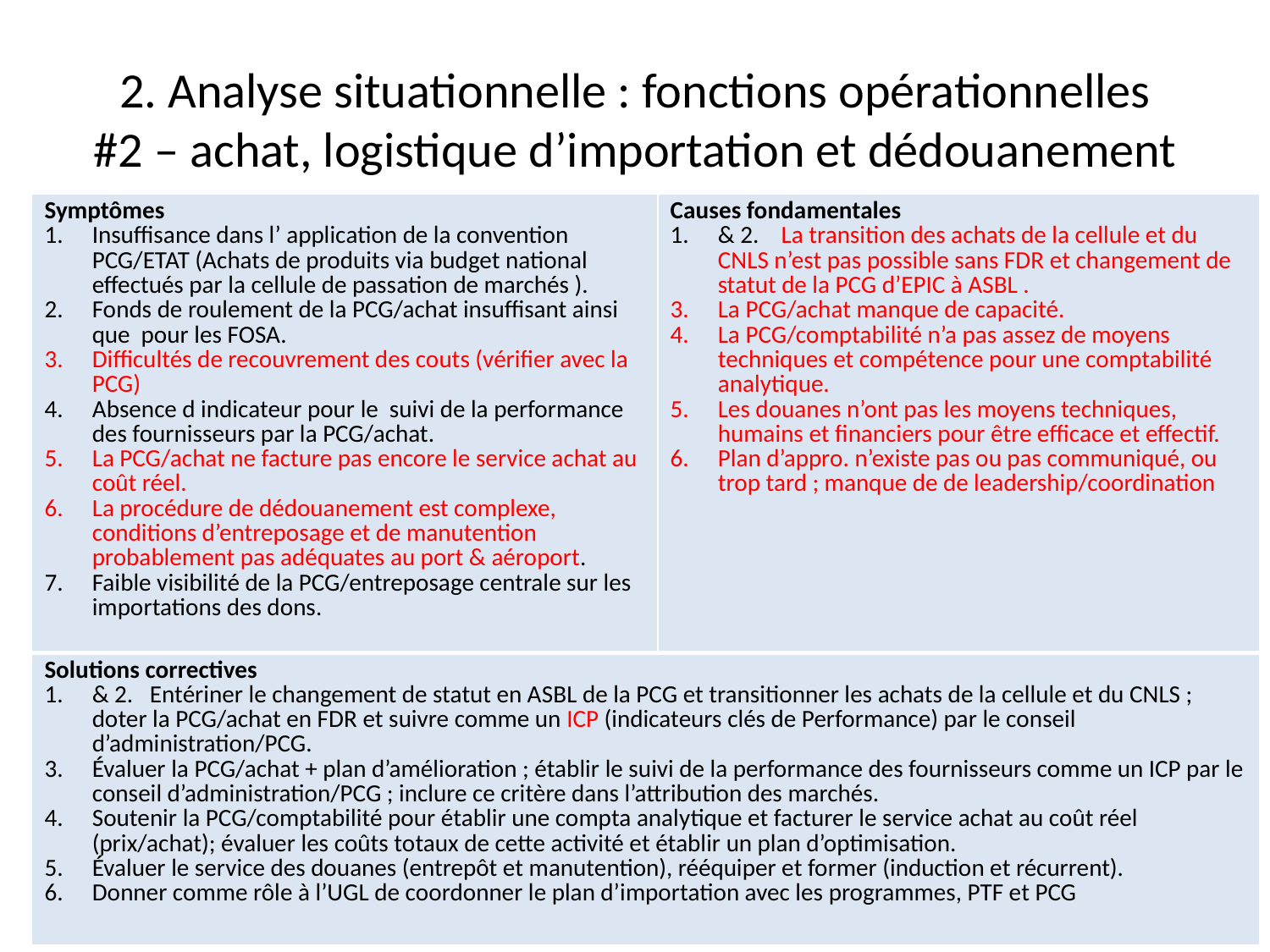

# 2. Analyse situationnelle : fonctions opérationnelles #2 – achat, logistique d’importation et dédouanement
| Symptômes Insuffisance dans l’ application de la convention PCG/ETAT (Achats de produits via budget national effectués par la cellule de passation de marchés ). Fonds de roulement de la PCG/achat insuffisant ainsi que pour les FOSA. Difficultés de recouvrement des couts (vérifier avec la PCG) Absence d indicateur pour le suivi de la performance des fournisseurs par la PCG/achat. La PCG/achat ne facture pas encore le service achat au coût réel. La procédure de dédouanement est complexe, conditions d’entreposage et de manutention probablement pas adéquates au port & aéroport. Faible visibilité de la PCG/entreposage centrale sur les importations des dons. | Causes fondamentales & 2. La transition des achats de la cellule et du CNLS n’est pas possible sans FDR et changement de statut de la PCG d’EPIC à ASBL . La PCG/achat manque de capacité. La PCG/comptabilité n’a pas assez de moyens techniques et compétence pour une comptabilité analytique. Les douanes n’ont pas les moyens techniques, humains et financiers pour être efficace et effectif. Plan d’appro. n’existe pas ou pas communiqué, ou trop tard ; manque de de leadership/coordination |
| --- | --- |
| Solutions correctives & 2. Entériner le changement de statut en ASBL de la PCG et transitionner les achats de la cellule et du CNLS ; doter la PCG/achat en FDR et suivre comme un ICP (indicateurs clés de Performance) par le conseil d’administration/PCG. Évaluer la PCG/achat + plan d’amélioration ; établir le suivi de la performance des fournisseurs comme un ICP par le conseil d’administration/PCG ; inclure ce critère dans l’attribution des marchés. Soutenir la PCG/comptabilité pour établir une compta analytique et facturer le service achat au coût réel (prix/achat); évaluer les coûts totaux de cette activité et établir un plan d’optimisation. Évaluer le service des douanes (entrepôt et manutention), rééquiper et former (induction et récurrent). Donner comme rôle à l’UGL de coordonner le plan d’importation avec les programmes, PTF et PCG |  |